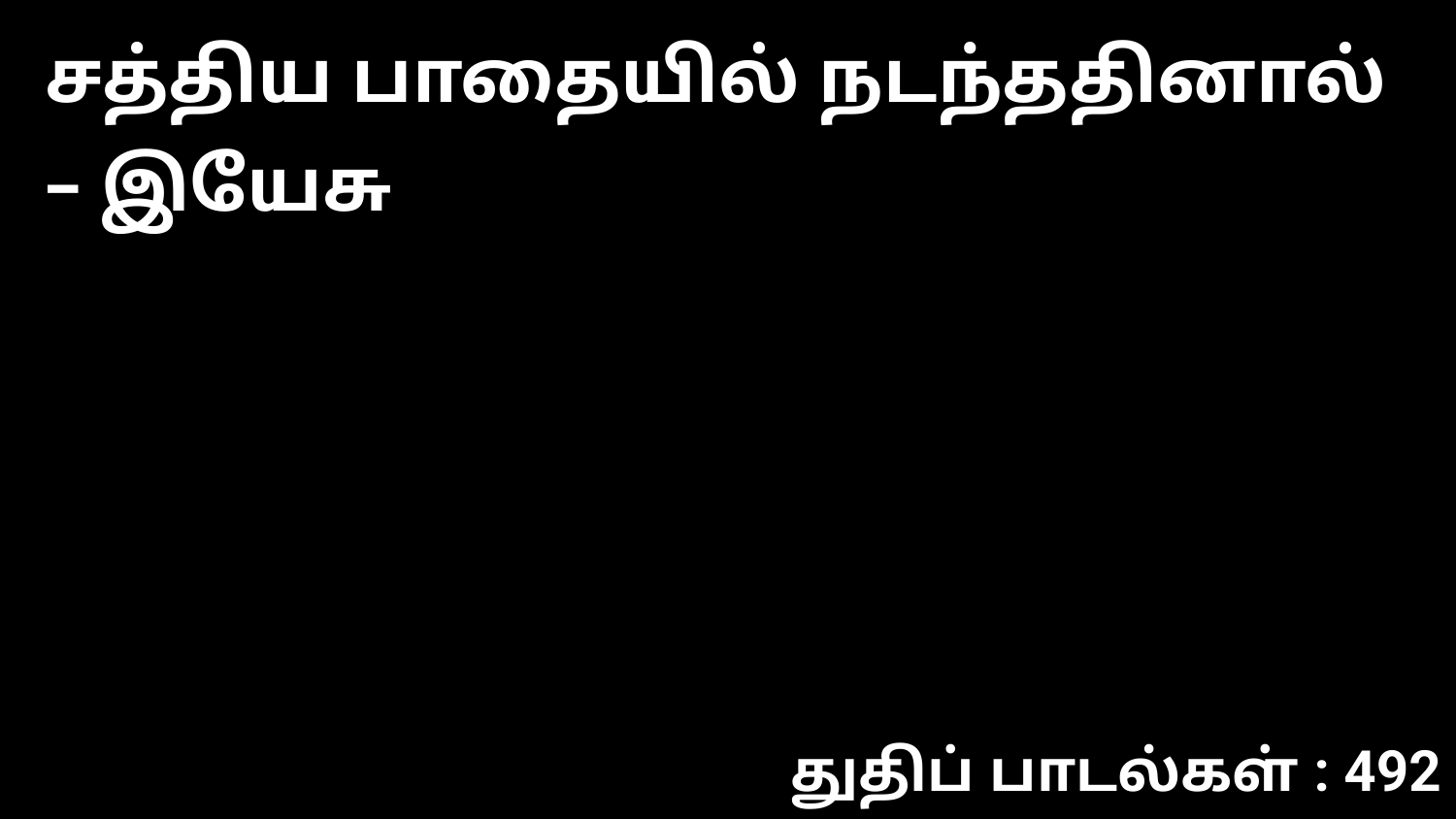

சத்திய பாதையில் நடந்ததினால் – இயேசு
துதிப் பாடல்கள் : 492